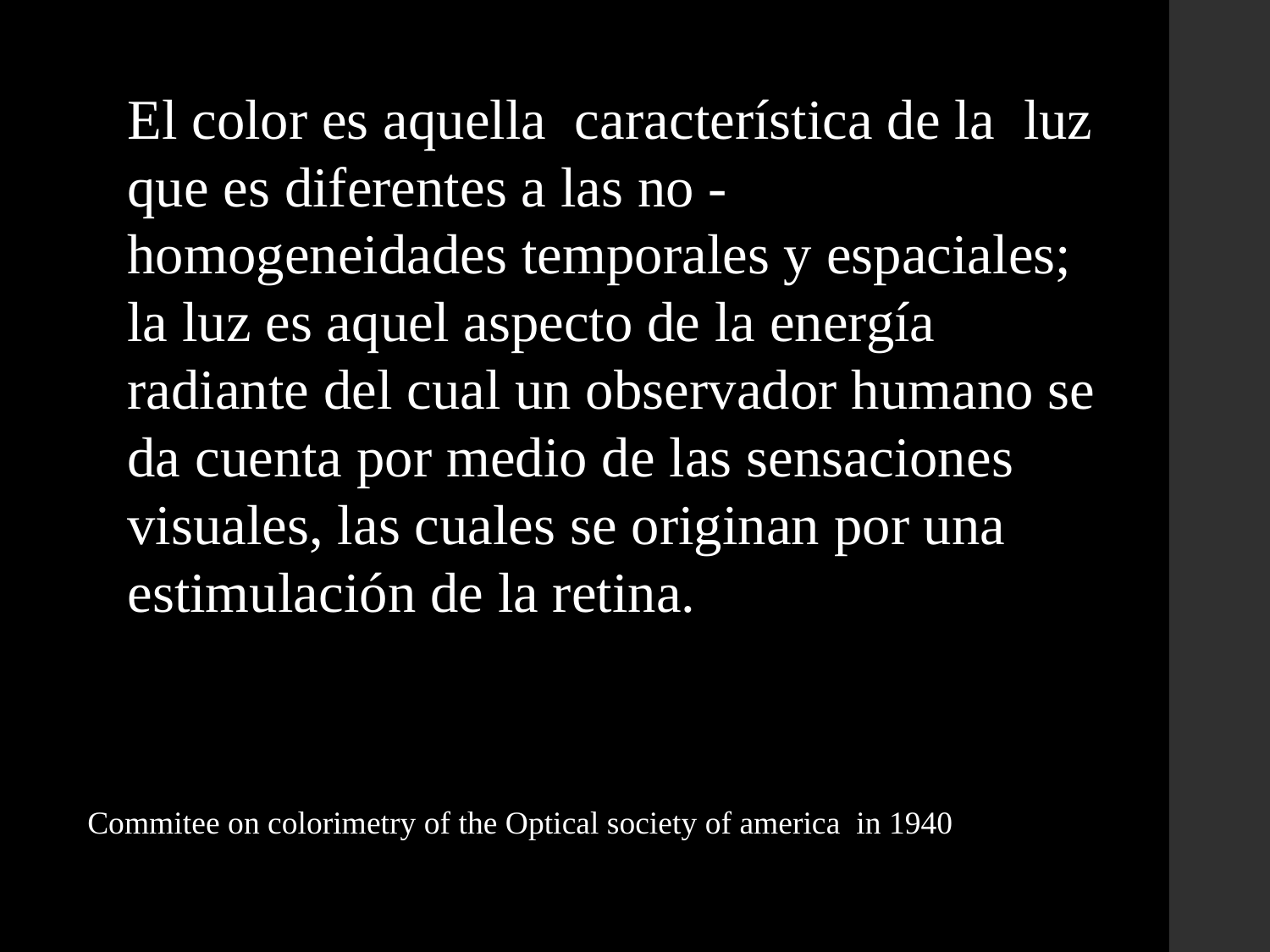

El color es aquella  característica de la  luz que es diferentes a las no - homogeneidades temporales y espaciales; la luz es aquel aspecto de la energía radiante del cual un observador humano se da cuenta por medio de las sensaciones visuales, las cuales se originan por una estimulación de la retina.

Commitee on colorimetry of the Optical society of america  in 1940